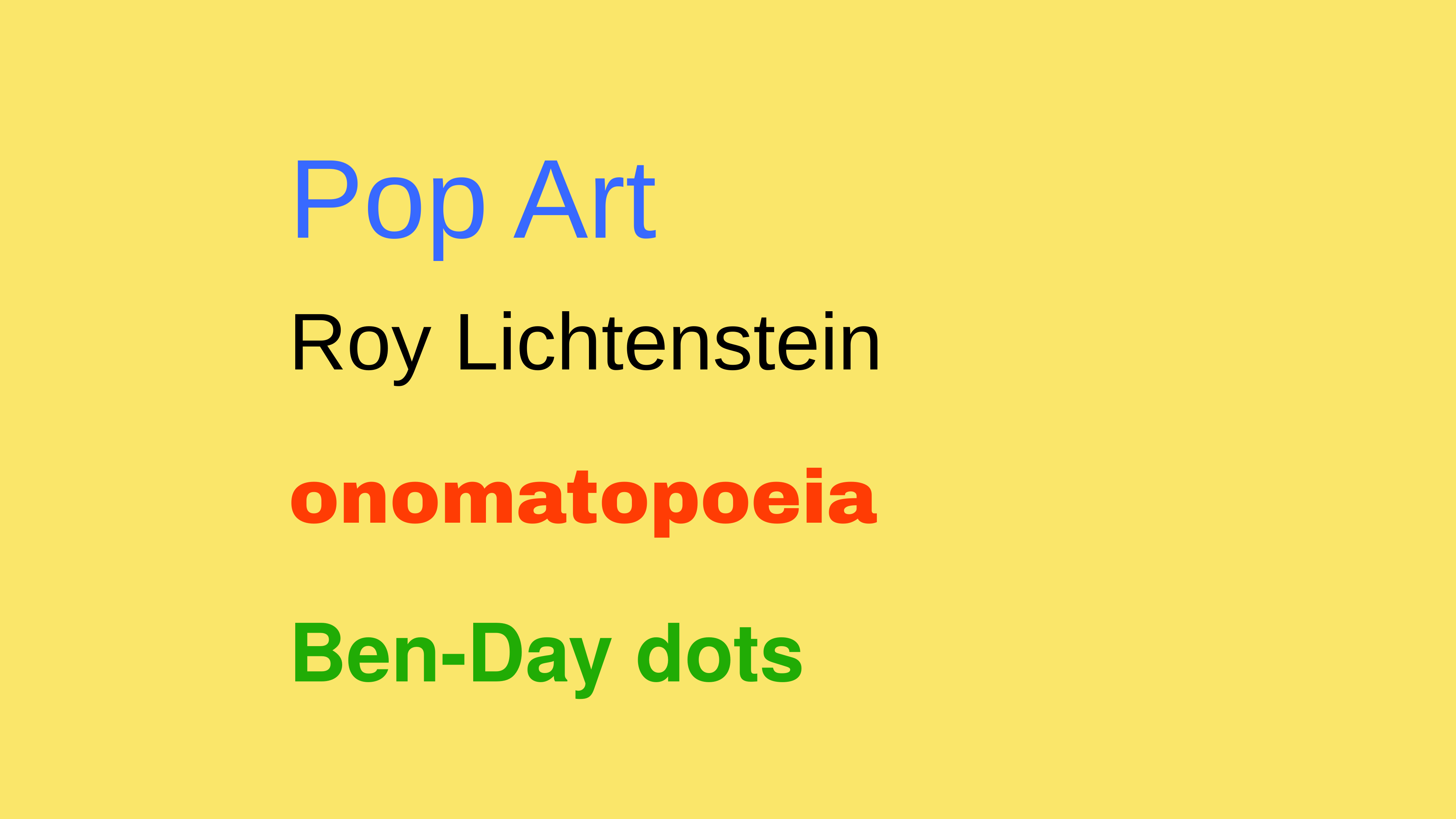

Pop Art
Roy Lichtenstein
onomatopoeia
Ben-Day dots